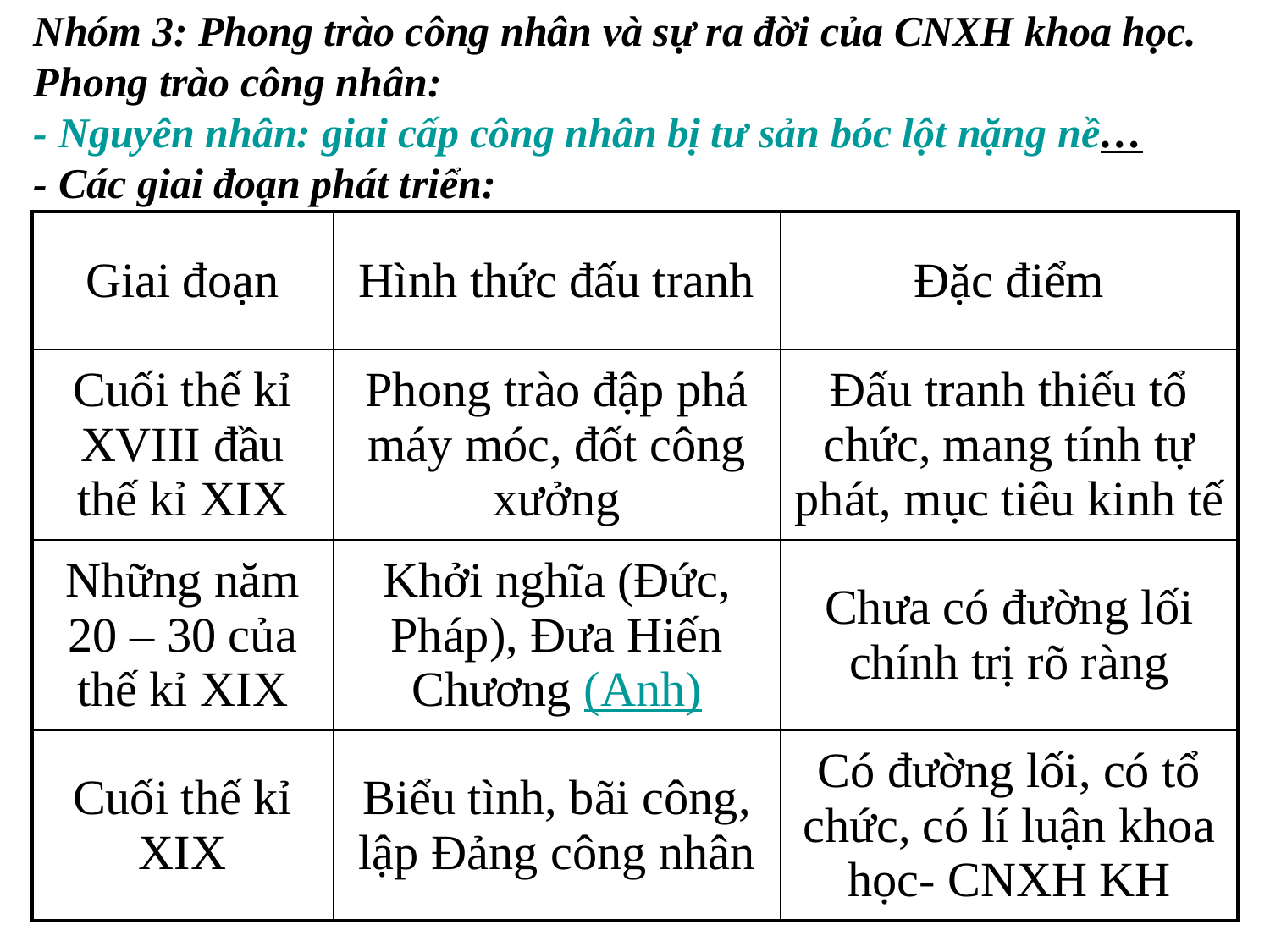

# Nhóm 3: Phong trào công nhân và sự ra đời của CNXH khoa học. Phong trào công nhân: - Nguyên nhân: giai cấp công nhân bị tư sản bóc lột nặng nề… - Các giai đoạn phát triển:
| Giai đoạn | Hình thức đấu tranh | Đặc điểm |
| --- | --- | --- |
| Cuối thế kỉ XVIII đầu thế kỉ XIX | Phong trào đập phá máy móc, đốt công xưởng | Đấu tranh thiếu tổ chức, mang tính tự phát, mục tiêu kinh tế |
| Những năm 20 – 30 của thế kỉ XIX | Khởi nghĩa (Đức, Pháp), Đưa Hiến Chương (Anh) | Chưa có đường lối chính trị rõ ràng |
| Cuối thế kỉ XIX | Biểu tình, bãi công, lập Đảng công nhân | Có đường lối, có tổ chức, có lí luận khoa học- CNXH KH |